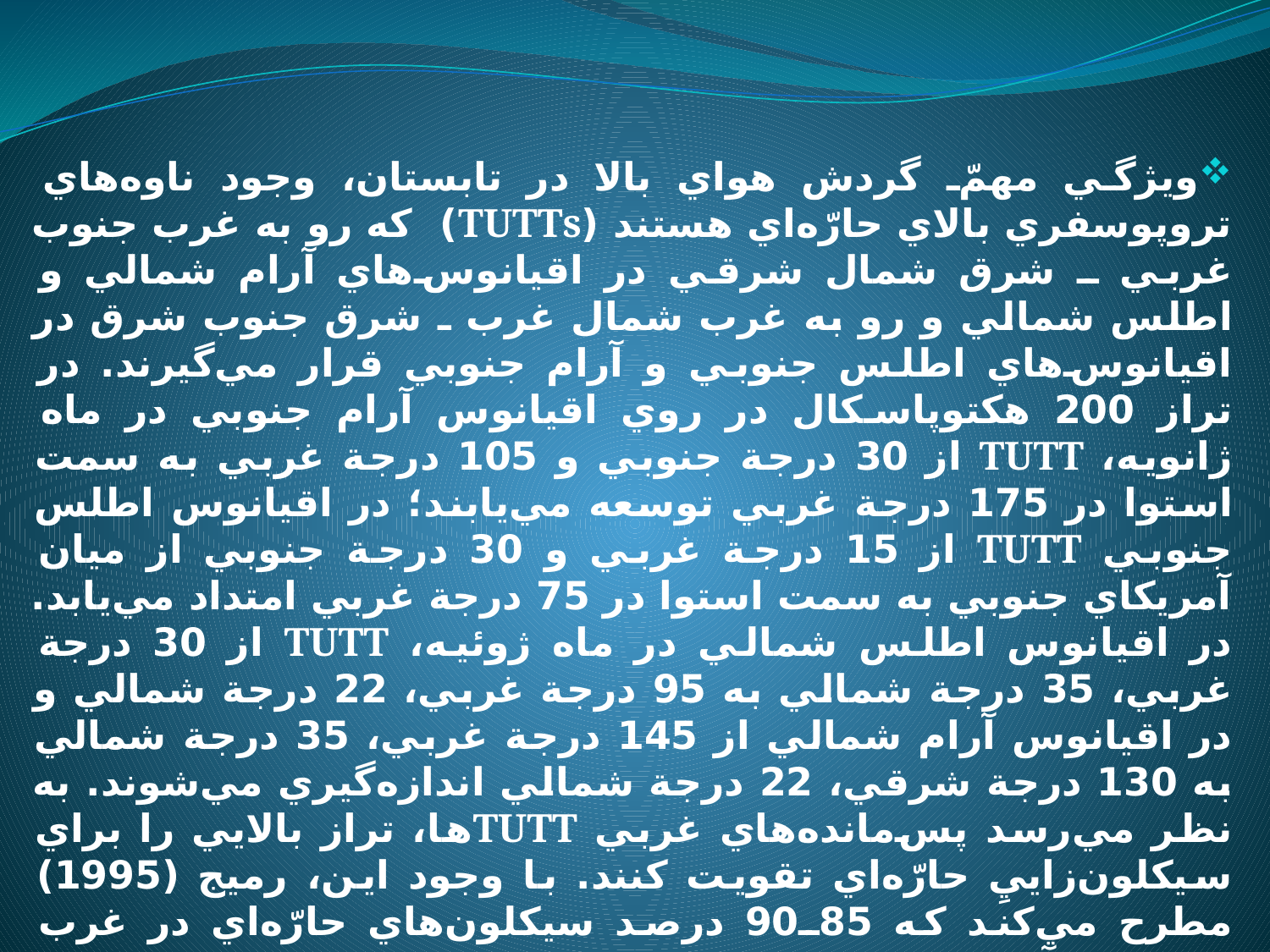

ويژگي مهمّ گردش هواي بالا در تابستان، وجود ناوه‌هاي تروپوسفري بالاي حارّه‌اي هستند (TUTTs)  كه رو به غرب جنوب غربي ـ شرق شمال شرقي در اقيانوس‌هاي آرام شمالي و اطلس شمالي و رو به غرب شمال غرب ـ شرق جنوب شرق در اقيانوس‌هاي اطلس جنوبي و آرام جنوبي قرار مي‌گيرند. در تراز 200 هكتوپاسكال در روي اقيانوس آرام جنوبي در ماه ژانويه، TUTT از 30 درجة جنوبي و 105 درجة غربي به سمت استوا در 175 درجة غربي توسعه مي‌يابند؛ در اقيانوس اطلس جنوبي TUTT از 15 درجة غربي و 30 درجة جنوبي از ميان آمريكاي جنوبي به سمت استوا در 75 درجة غربي امتداد مي‌يابد. در اقيانوس اطلس شمالي در ماه ژوئيه، TUTT از 30 درجة غربي، 35 درجة شمالي به 95 درجة غربي، 22 درجة شمالي و در اقيانوس آرام شمالي از 145 درجة غربي، 35 درجة شمالي به 130 درجة شرقي، 22 درجة شمالي اندازه‌گيري مي‌شوند. به نظر مي‌رسد پس‌مانده‌هاي غربي TUTTها، تراز بالايي را براي سيكلون‌زاييِ حارّه‌اي تقويت كنند. با وجود اين، رميج (1995) مطرح مي‌كند كه 85ـ90 درصد سيكلون‌هاي حارّه‌اي در غرب اقيانوس آرام شمالي در ناوه موسمي سطح تشكيل مي‌شوند و فقط 10ـ15 درصد در جايي توسعه مي‌يابند كه TUTT برروي بادهاي تجارتي قرار گرفته باشند. از نظر همديدي، TUTT شامل يك سري كم‌فشارهاي سرد بالاست، ولي بيشتر به سهولت در تحليل بُرداري باد تراز بالا مشخص مي‌شوند. طبق گفته سادلر  (1976)، گاهي چنين كم‌فشارهاي بالا، سيكلون‌زاييِ حارّه‌اي را فعال مي‌كنند.